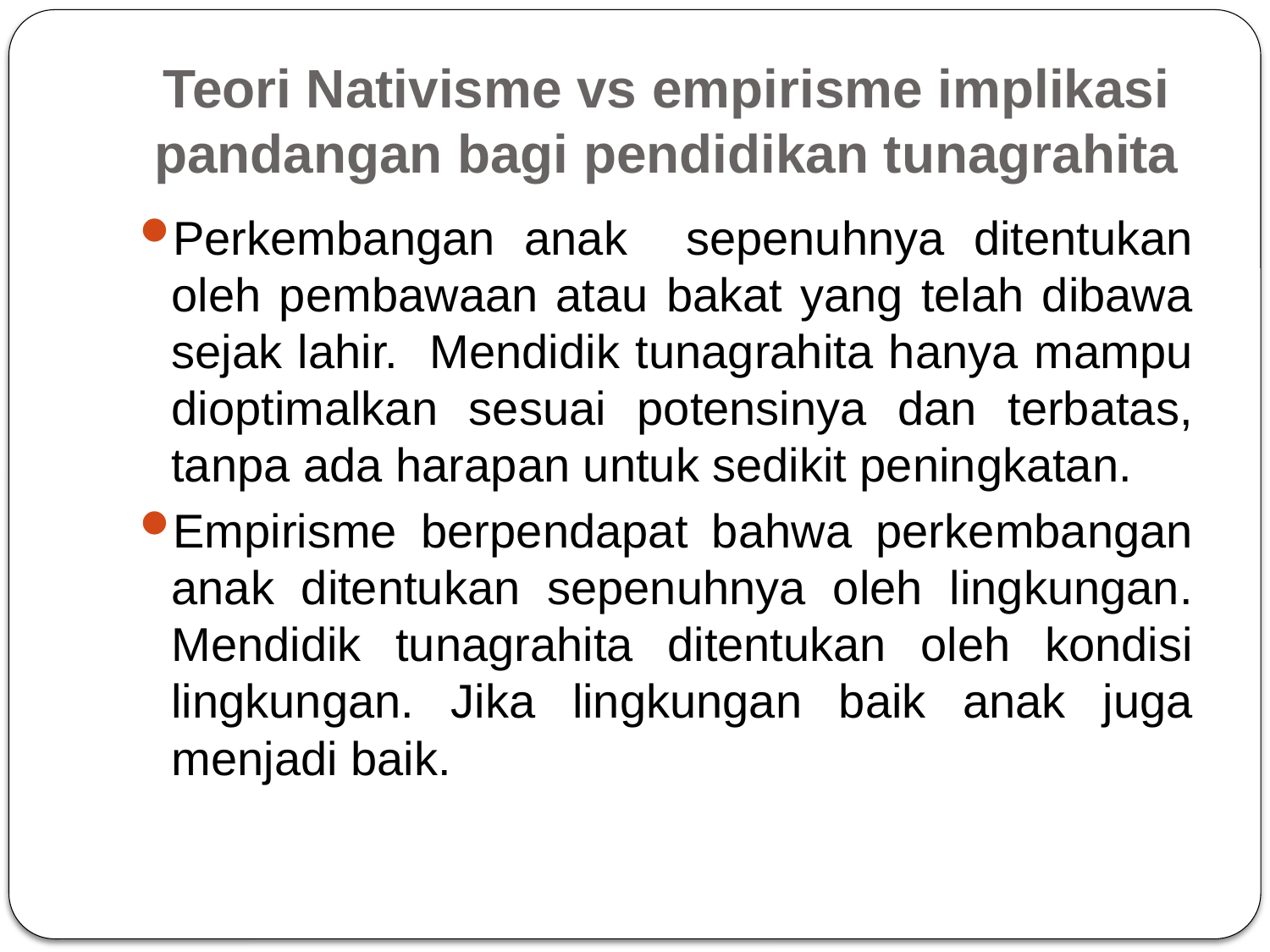

# Teori Nativisme vs empirisme implikasi pandangan bagi pendidikan tunagrahita
Perkembangan anak  sepenuhnya ditentukan oleh pembawaan atau bakat yang telah dibawa sejak lahir.  Mendidik tunagrahita hanya mampu dioptimalkan sesuai potensinya dan terbatas, tanpa ada harapan untuk sedikit peningkatan.
Empirisme berpendapat bahwa perkembangan anak ditentukan sepenuhnya oleh lingkungan. Mendidik tunagrahita ditentukan oleh kondisi lingkungan. Jika lingkungan baik anak juga menjadi baik.